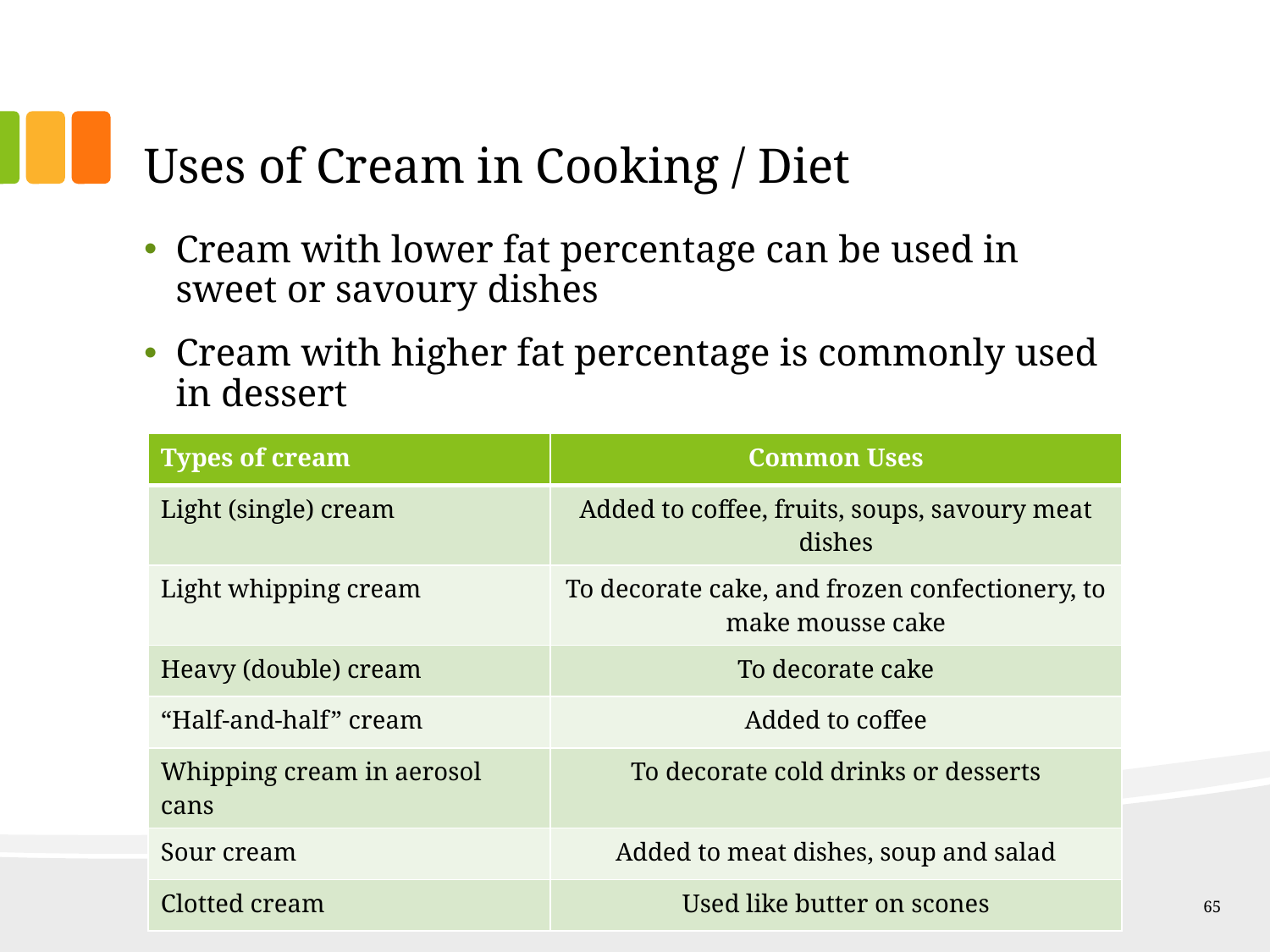

# Uses of Cream in Cooking / Diet
Cream with lower fat percentage can be used in sweet or savoury dishes
Cream with higher fat percentage is commonly used in dessert
| Types of cream | Common Uses |
| --- | --- |
| Light (single) cream | Added to coffee, fruits, soups, savoury meat dishes |
| Light whipping cream | To decorate cake, and frozen confectionery, to make mousse cake |
| Heavy (double) cream | To decorate cake |
| “Half-and-half” cream | Added to coffee |
| Whipping cream in aerosol cans | To decorate cold drinks or desserts |
| Sour cream | Added to meat dishes, soup and salad |
| Clotted cream | Used like butter on scones |
65